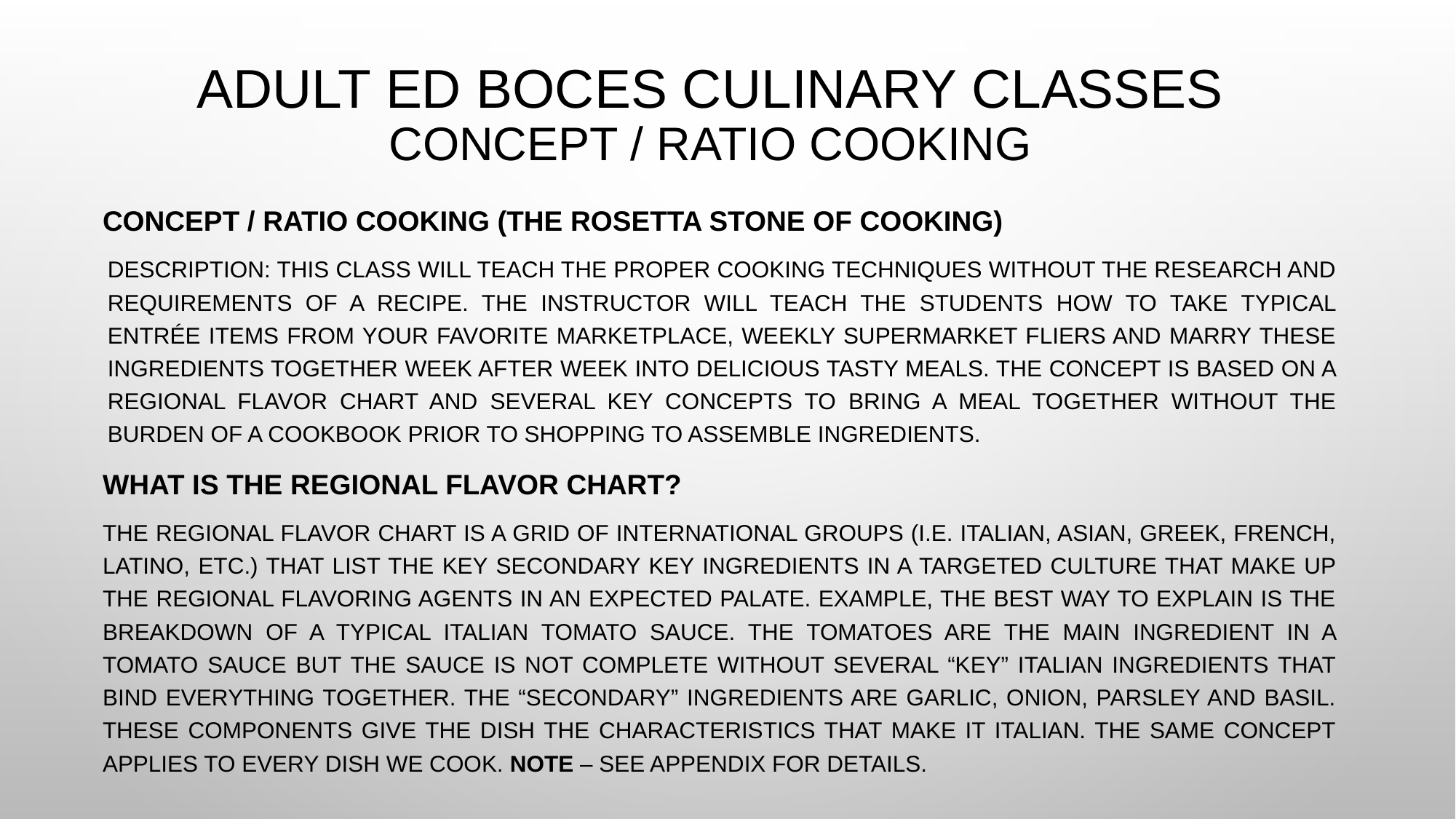

# Adult ED BOCES Culinary Classes Concept / Ratio Cooking
Concept / Ratio Cooking (The Rosetta Stone of Cooking)
Description: This class will teach the proper cooking techniques without the research and requirements of a recipe. The instructor will teach the students how to take typical entrée items from your favorite marketplace, weekly supermarket fliers and marry these ingredients together week after week into delicious tasty meals. The concept is based on a regional flavor chart and several key concepts to bring a meal together without the burden of a cookbook prior to shopping to assemble ingredients.
What is the Regional Flavor Chart?
The Regional Flavor Chart is a grid of international groups (i.e. Italian, Asian, Greek, French, Latino, etc.) that list the key secondary key ingredients in a targeted culture that make up the regional flavoring agents in an expected palate. Example, the best way to explain is the breakdown of a typical Italian tomato sauce. The tomatoes are the main ingredient in a tomato sauce but the sauce is not complete without several “key” Italian ingredients that bind everything together. The “secondary” ingredients are garlic, onion, parsley and basil. These components give the dish the characteristics that make it Italian. The same concept applies to every dish we cook. Note – See Appendix for details.